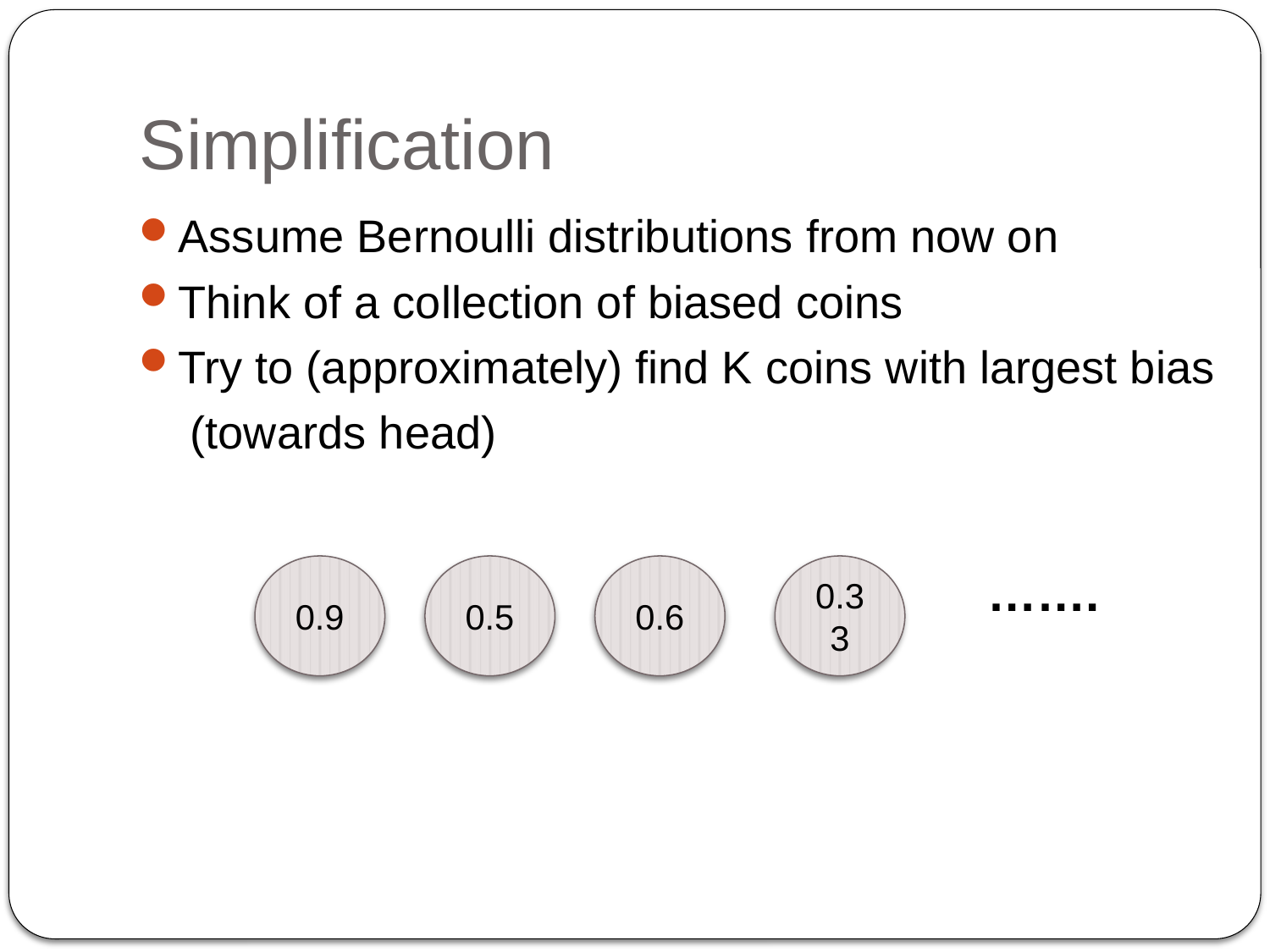

# Simplification
Assume Bernoulli distributions from now on
Think of a collection of biased coins
Try to (approximately) find K coins with largest bias
    (towards head)
0.9
0.5
0.6
0.33
…….